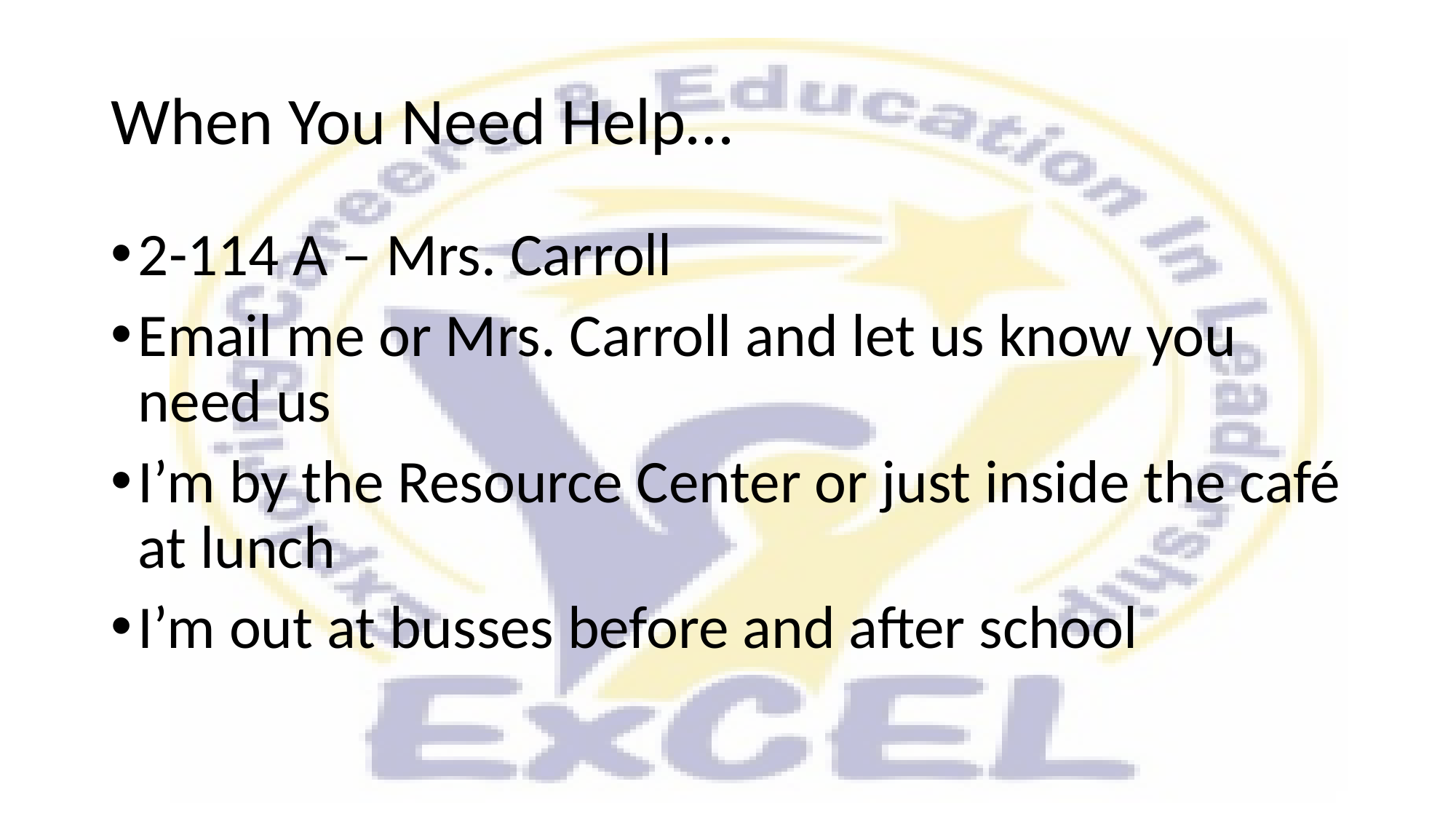

# When You Need Help…
2-114 A – Mrs. Carroll
Email me or Mrs. Carroll and let us know you need us
I’m by the Resource Center or just inside the café at lunch
I’m out at busses before and after school